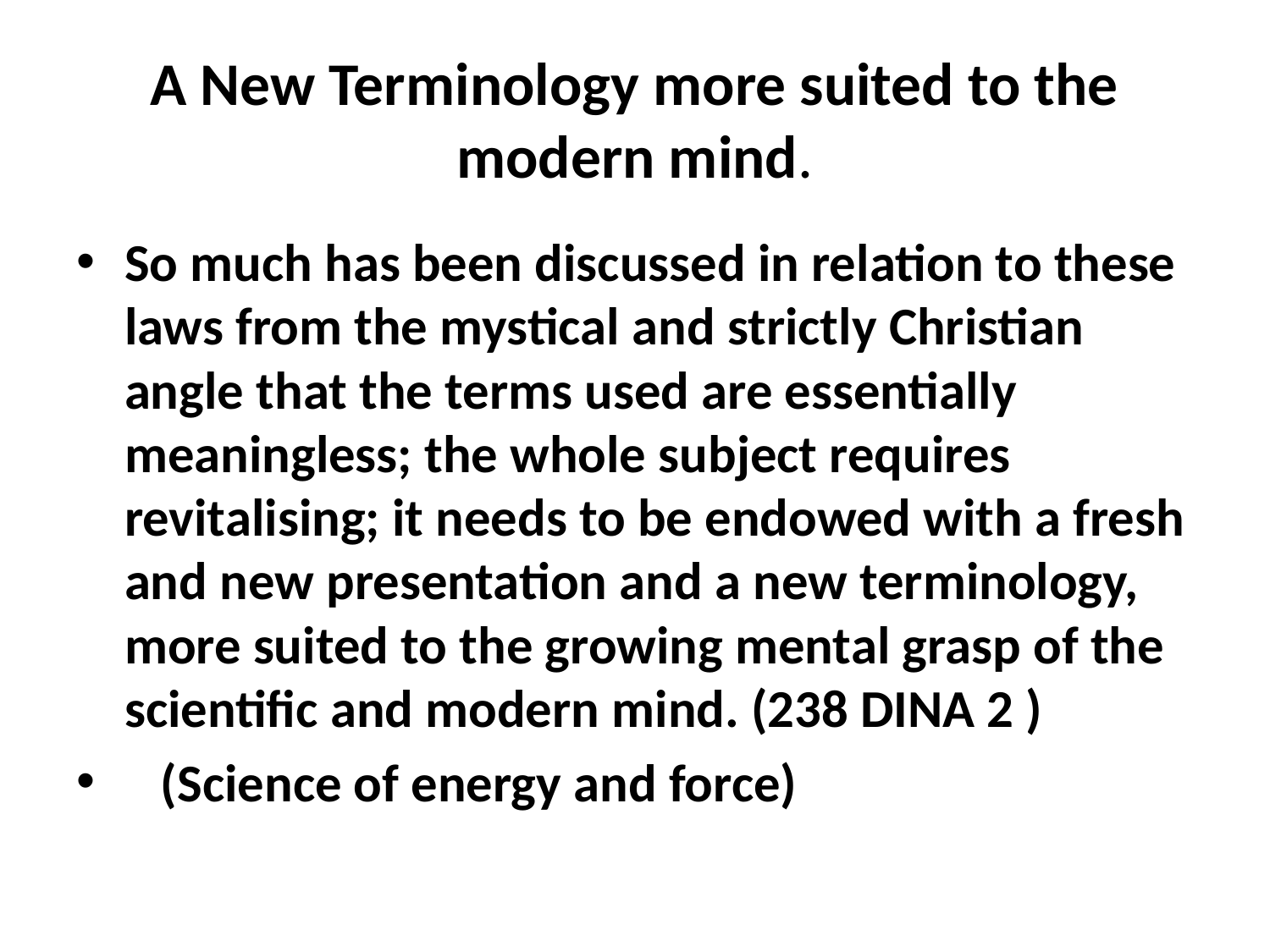

# A New Terminology more suited to the modern mind.
So much has been discussed in relation to these laws from the mystical and strictly Christian angle that the terms used are essentially meaningless; the whole subject requires revitalising; it needs to be endowed with a fresh and new presentation and a new terminology, more suited to the growing mental grasp of the scientific and modern mind. (238 DINA 2 )
   (Science of energy and force)